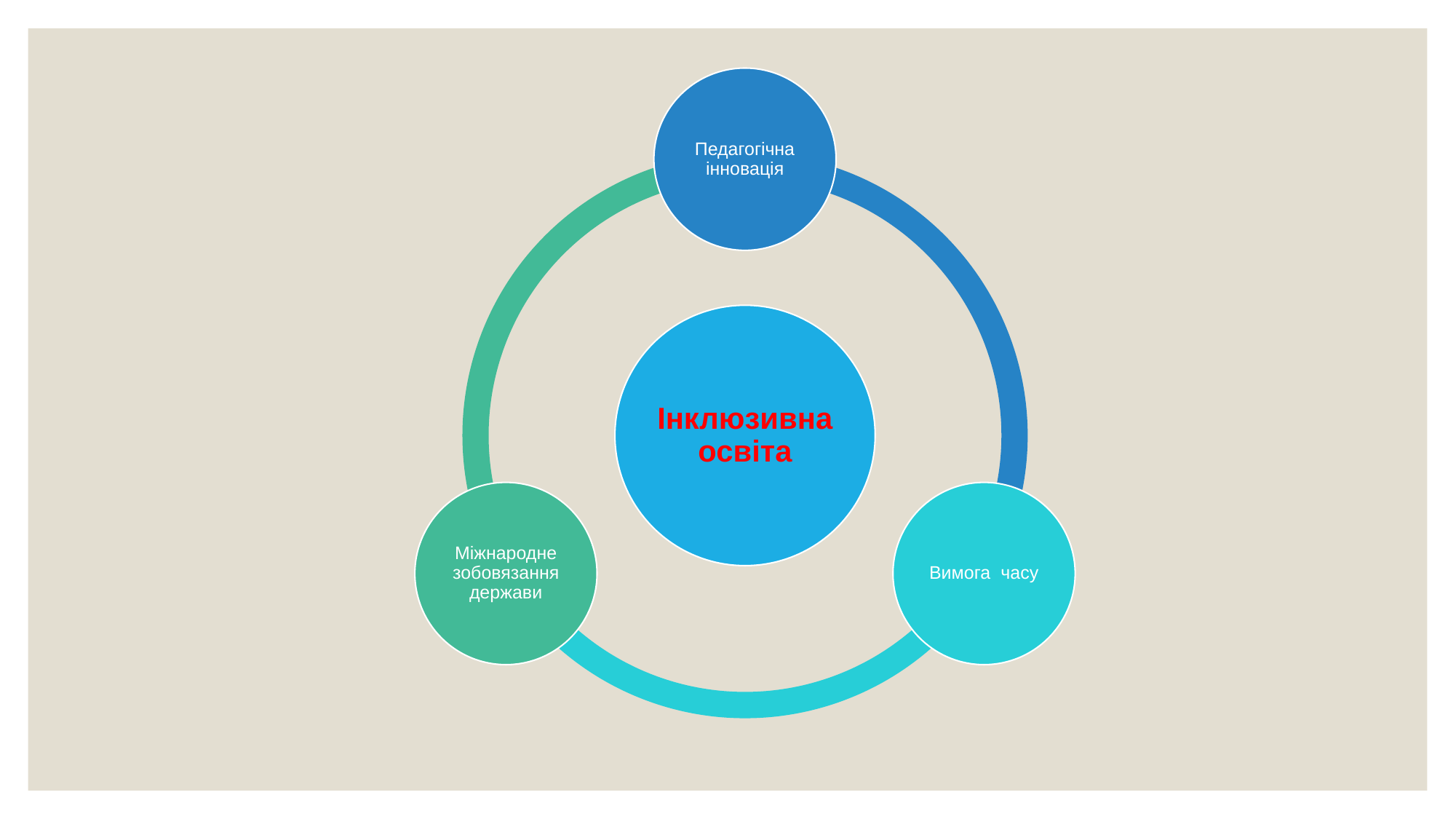

Інклюзивна освіта
Педагогічна інновація
Вимога  часу
Міжнародне зобовязання держави